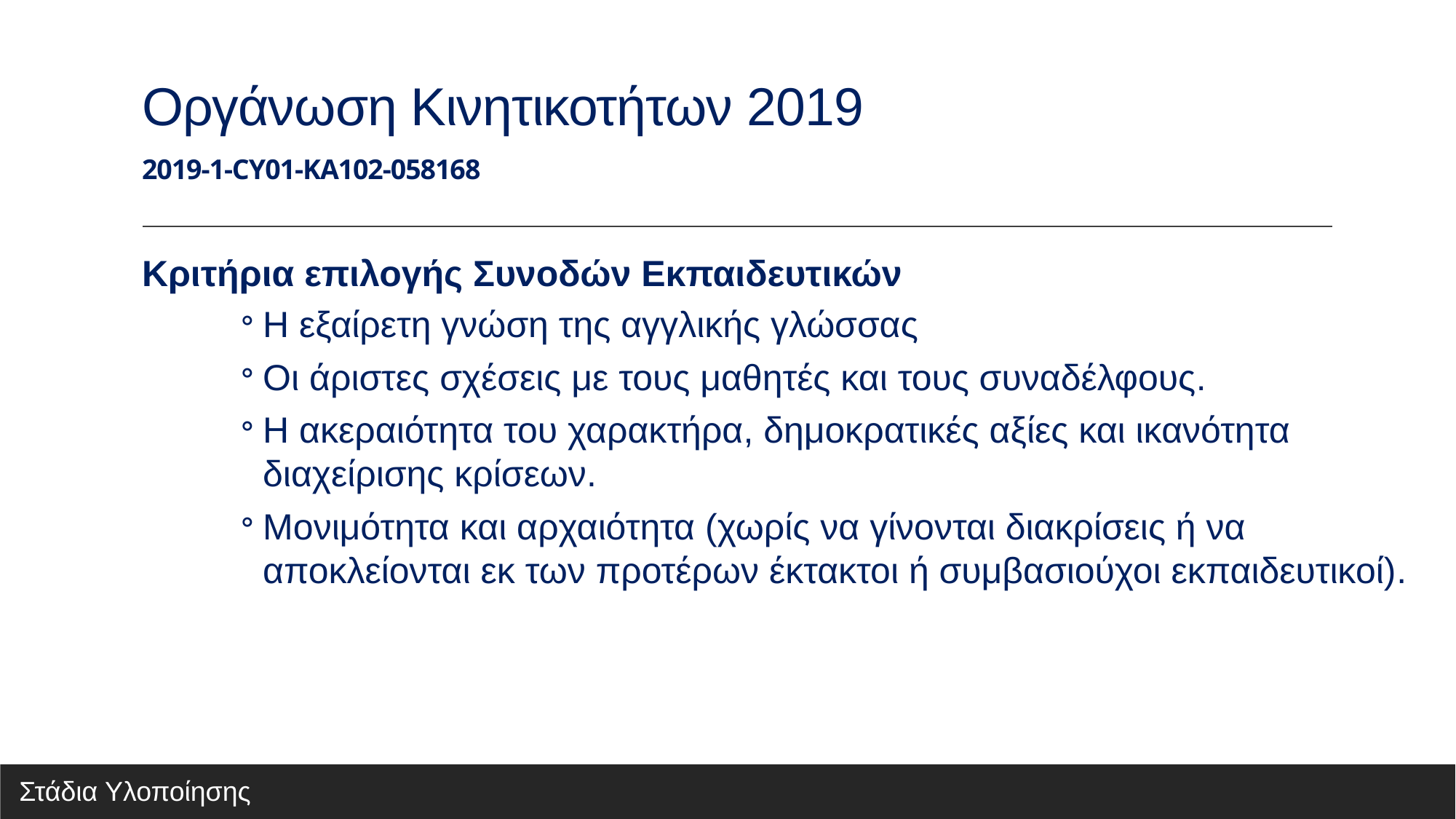

# Οργάνωση Κινητικοτήτων 2019 2019-1-CY01-KA102-058168
Κριτήρια επιλογής Συνοδών Εκπαιδευτικών

Η εξαίρετη γνώση της αγγλικής γλώσσας
Οι άριστες σχέσεις με τους μαθητές και τους συναδέλφους.
Η ακεραιότητα του χαρακτήρα, δημοκρατικές αξίες και ικανότητα διαχείρισης κρίσεων.
Μονιμότητα και αρχαιότητα (χωρίς να γίνονται διακρίσεις ή να αποκλείονται εκ των προτέρων έκτακτοι ή συμβασιούχοι εκπαιδευτικοί).

Στάδια Υλοποίησης